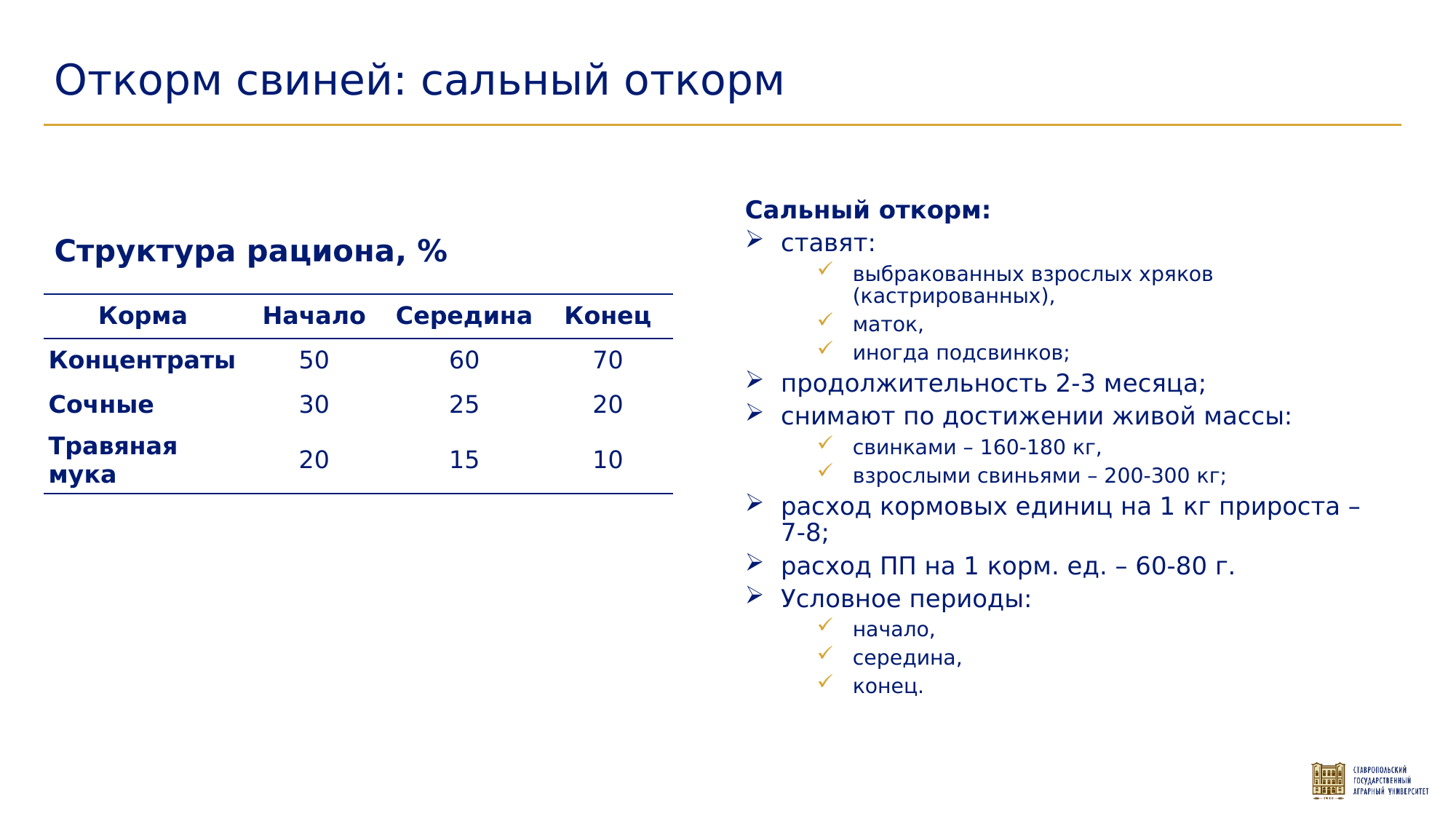

Откорм свиней: сальный откорм
Сальный откорм:
ставят:
выбракованных взрослых хряков (кастрированных),
маток,
иногда подсвинков;
продолжительность 2-3 месяца;
снимают по достижении живой массы:
свинками – 160-180 кг,
взрослыми свиньями – 200-300 кг;
расход кормовых единиц на 1 кг прироста – 7-8;
расход ПП на 1 корм. ед. – 60-80 г.
Условное периоды:
начало,
середина,
конец.
Структура рациона, %
| Корма | Начало | Середина | Конец |
| --- | --- | --- | --- |
| Концентраты | 50 | 60 | 70 |
| Сочные | 30 | 25 | 20 |
| Травяная мука | 20 | 15 | 10 |